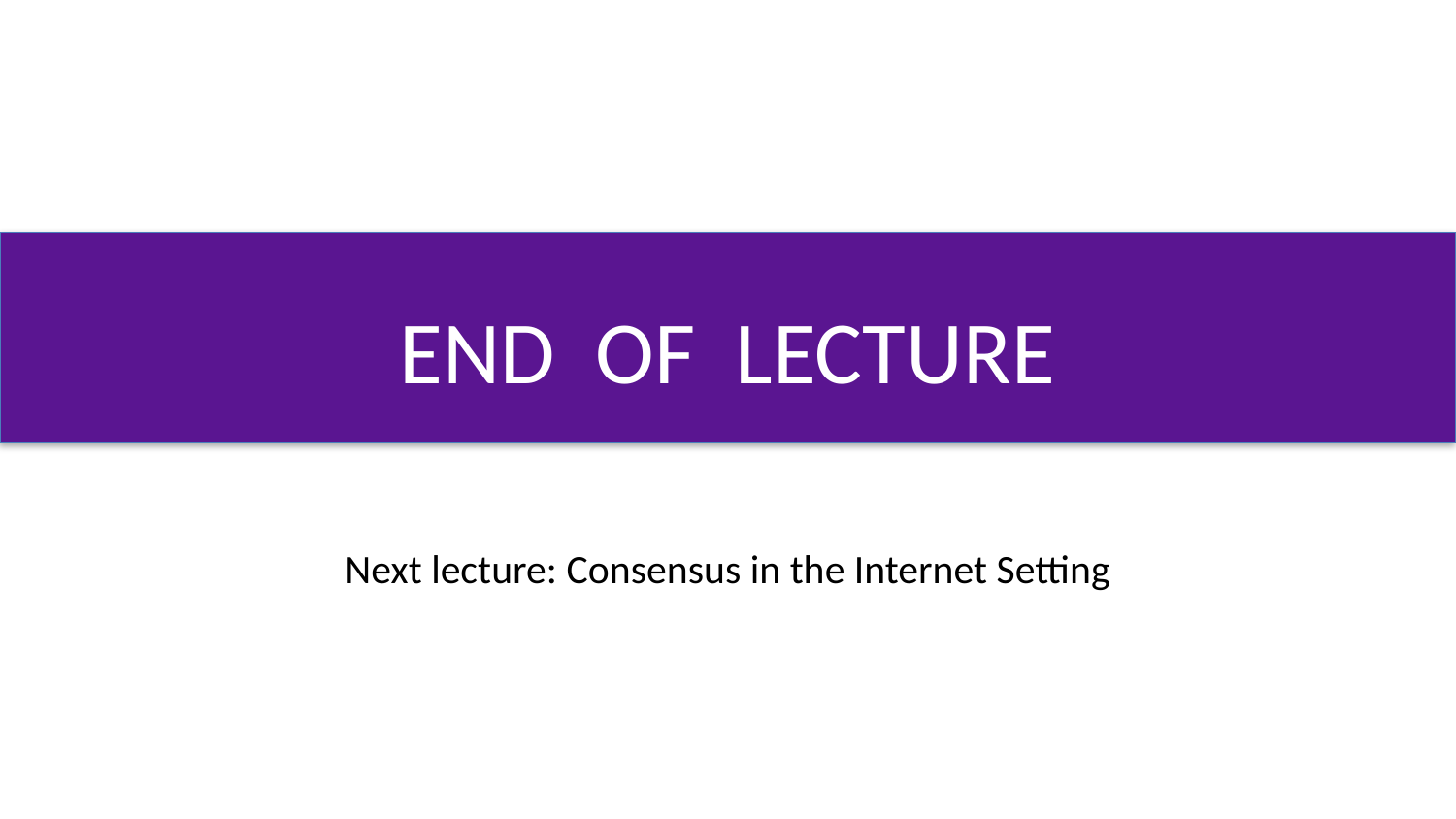

# END  OF  LECTURE
Next lecture: Consensus in the Internet Setting